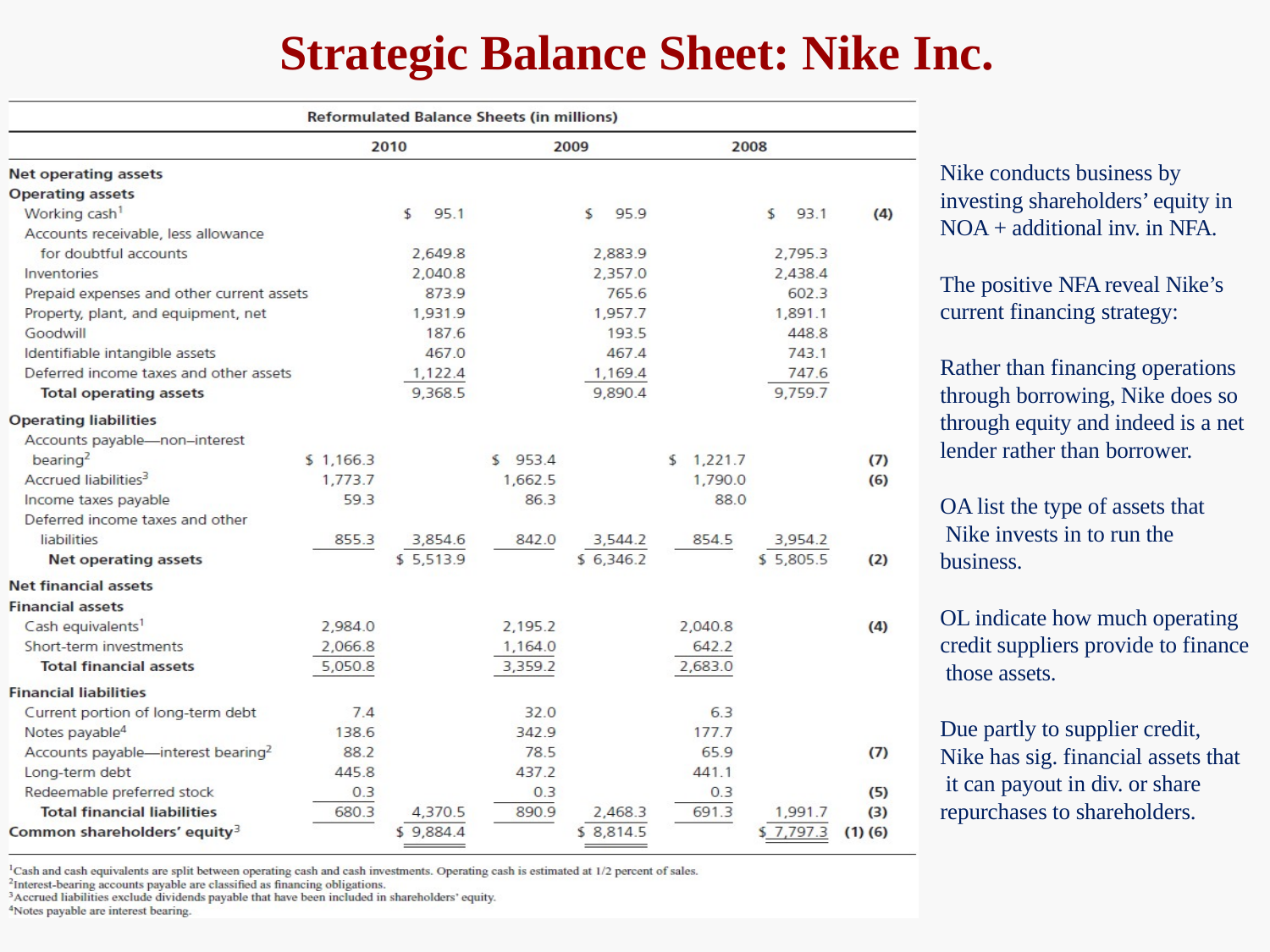

# Strategic Balance Sheet: Nike Inc.

Nike conducts business by  investing shareholders’ equity in  NOA + additional inv. in NFA.

The positive NFA reveal Nike’s  current financing strategy:

Rather than financing operations  through borrowing, Nike does so  through equity and indeed is a net  lender rather than borrower.

OA list the type of assets that  Nike invests in to run the  business.

OL indicate how much operating  credit suppliers provide to finance  those assets.

Due partly to supplier credit,  Nike has sig. financial assets that  it can payout in div. or share  repurchases to shareholders.